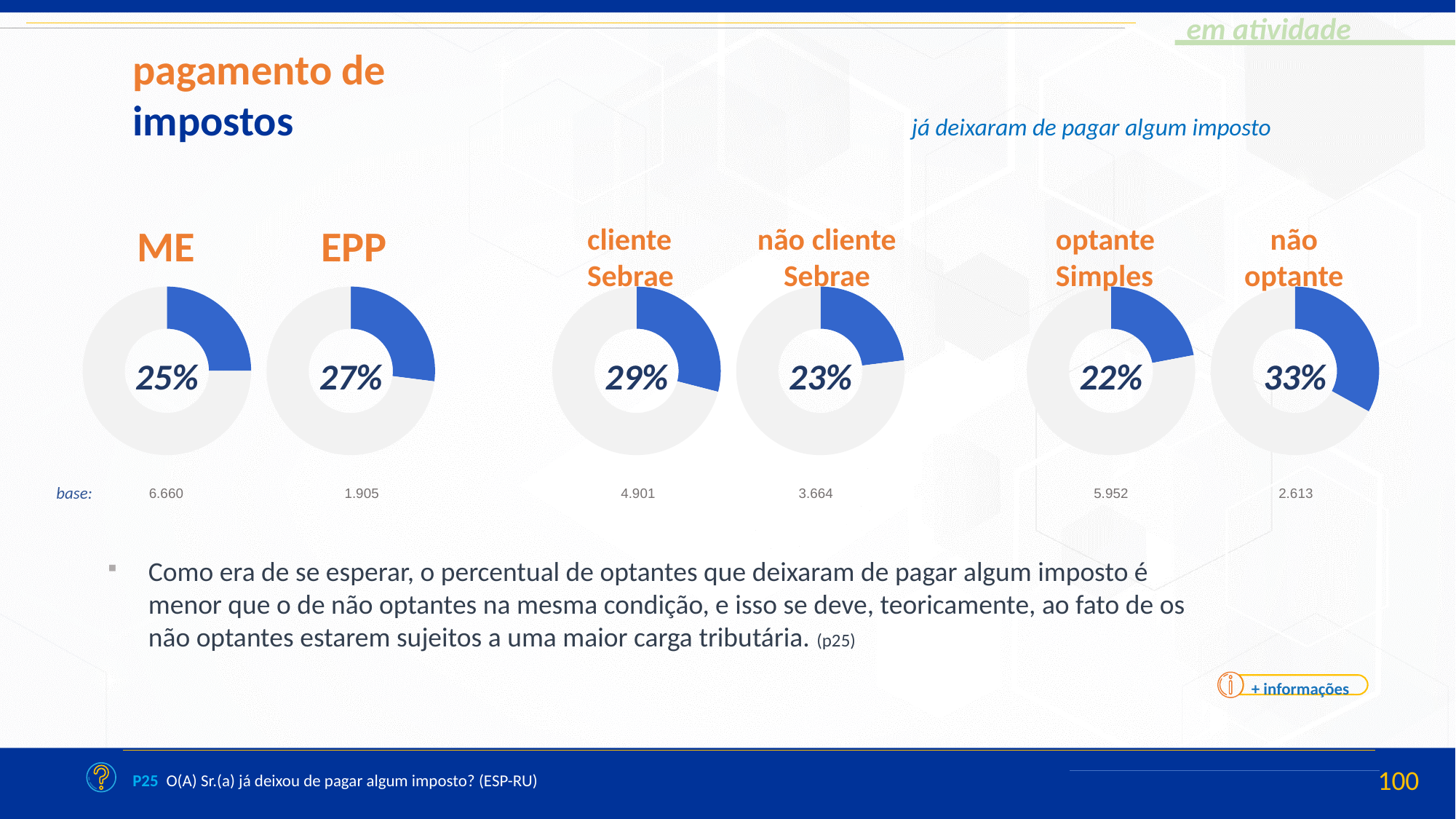

pagamento de
impostos
já deixaram de pagar algum imposto

ME

### Chart

| Category | Vendas |
|---|---|
| empresário(a) | 0.25 |
| empregado(a) | 0.75 |
25%
EPP

### Chart

| Category | Vendas |
|---|---|
| empresário(a) | 0.27 |
| empregado(a) | 0.73 |
27%
cliente Sebrae

### Chart

| Category | Vendas |
|---|---|
| empresário(a) | 0.29 |
| empregado(a) | 0.71 |
29%
não cliente Sebrae

### Chart

| Category | Vendas |
|---|---|
| empresário(a) | 0.23 |
| empregado(a) | 0.77 |
23%
optante Simples

### Chart

| Category | Vendas |
|---|---|
| empresário(a) | 0.22 |
| empregado(a) | 0.78 |
22%
não optante

### Chart

| Category | Vendas |
|---|---|
| empresário(a) | 0.33 |
| empregado(a) | 0.67 |
33%
| 6.660 | 1.905 |  | 4.901 | 3.664 |  | 5.952 | 2.613 |
| --- | --- | --- | --- | --- | --- | --- | --- |
base:
Como era de se esperar, o percentual de optantes que deixaram de pagar algum imposto é menor que o de não optantes na mesma condição, e isso se deve, teoricamente, ao fato de os não optantes estarem sujeitos a uma maior carga tributária. (p25)
+ informações

P25  O(A) Sr.(a) já deixou de pagar algum imposto? (ESP-RU)